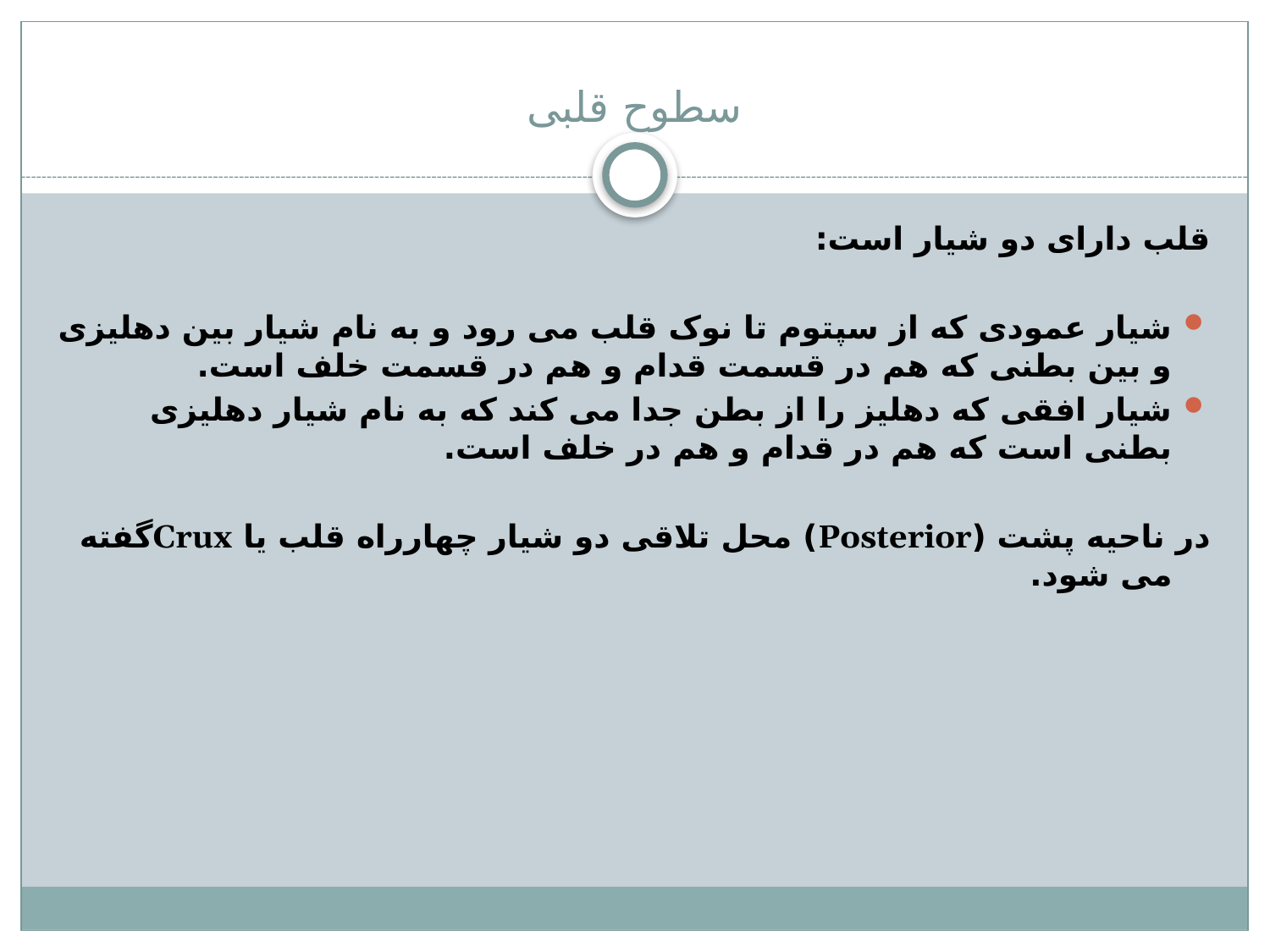

# سطوح قلبی
قلب دارای دو شیار است:

شیار عمودی که از سپتوم تا نوک قلب می رود و به نام شیار بین دهلیزی و بین بطنی که هم در قسمت قدام و هم در قسمت خلف است.
شیار افقی که دهلیز را از بطن جدا می کند که به نام شیار دهلیزی بطنی است که هم در قدام و هم در خلف است.

در ناحیه پشت (Posterior) محل تلاقی دو شیار چهارراه قلب یا Cruxگفته می شود.